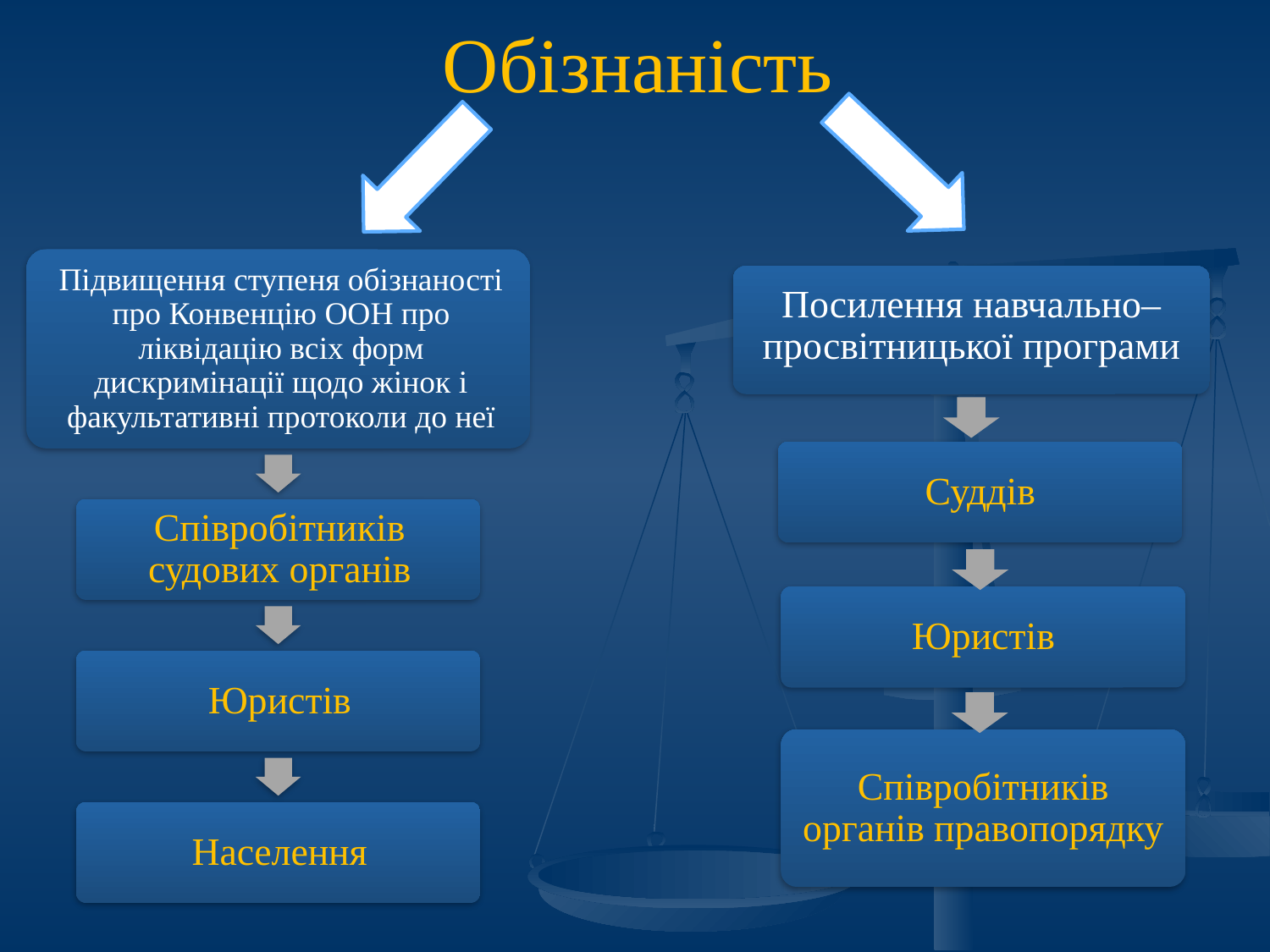

# Обізнаність

Підвищення ступеня обізнаності про Конвенцію ООН про ліквідацію всіх форм дискримінації щодо жінок і факультативні протоколи до неї

Співробітників судових органів

Юристів

Населення

Посилення навчально–просвітницької програми

Суддів

Юристів

Співробітників органів правопорядку